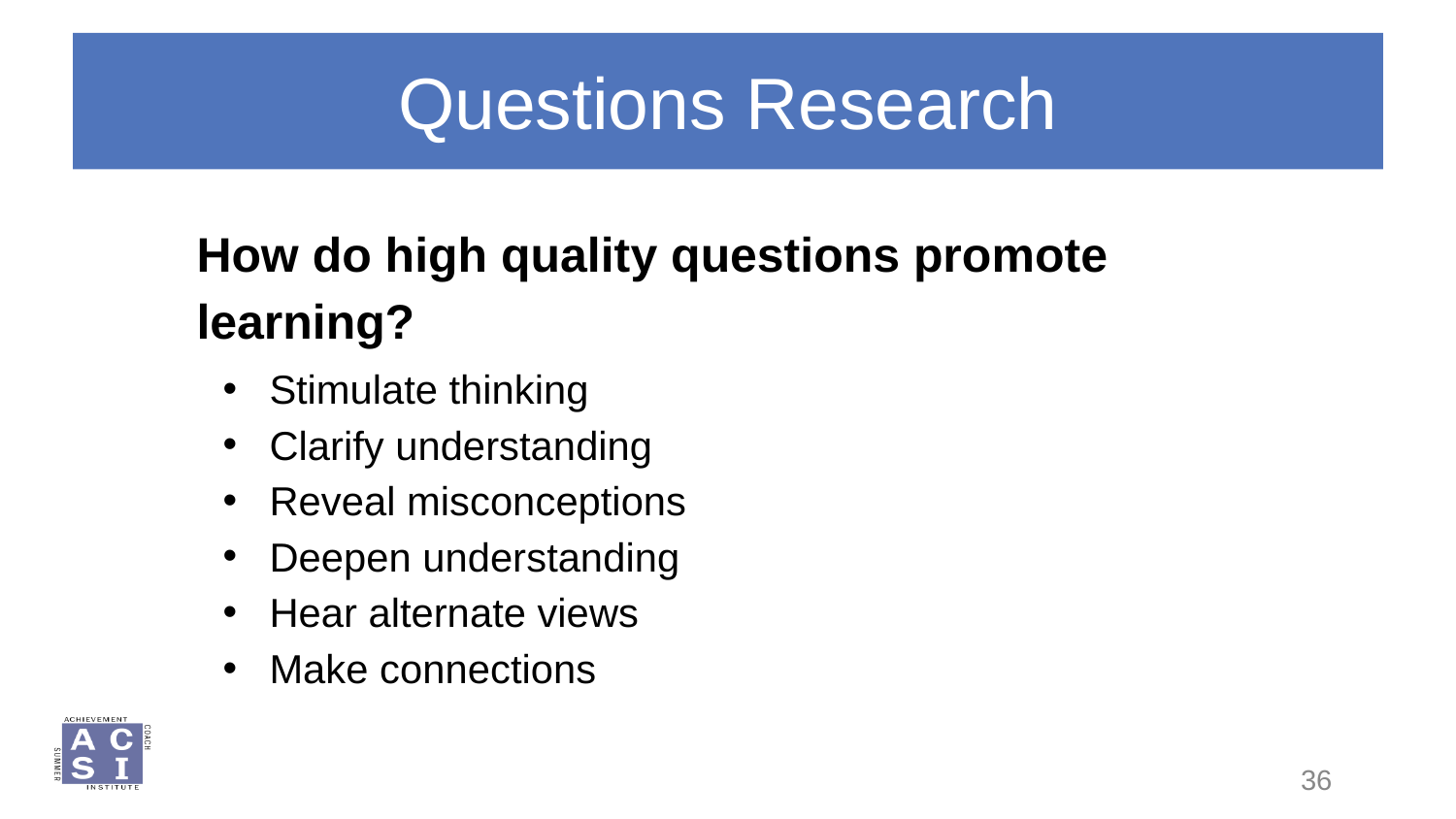

# Questions Research
How do high quality questions promote learning?
Stimulate thinking
Clarify understanding
Reveal misconceptions
Deepen understanding
Hear alternate views
Make connections